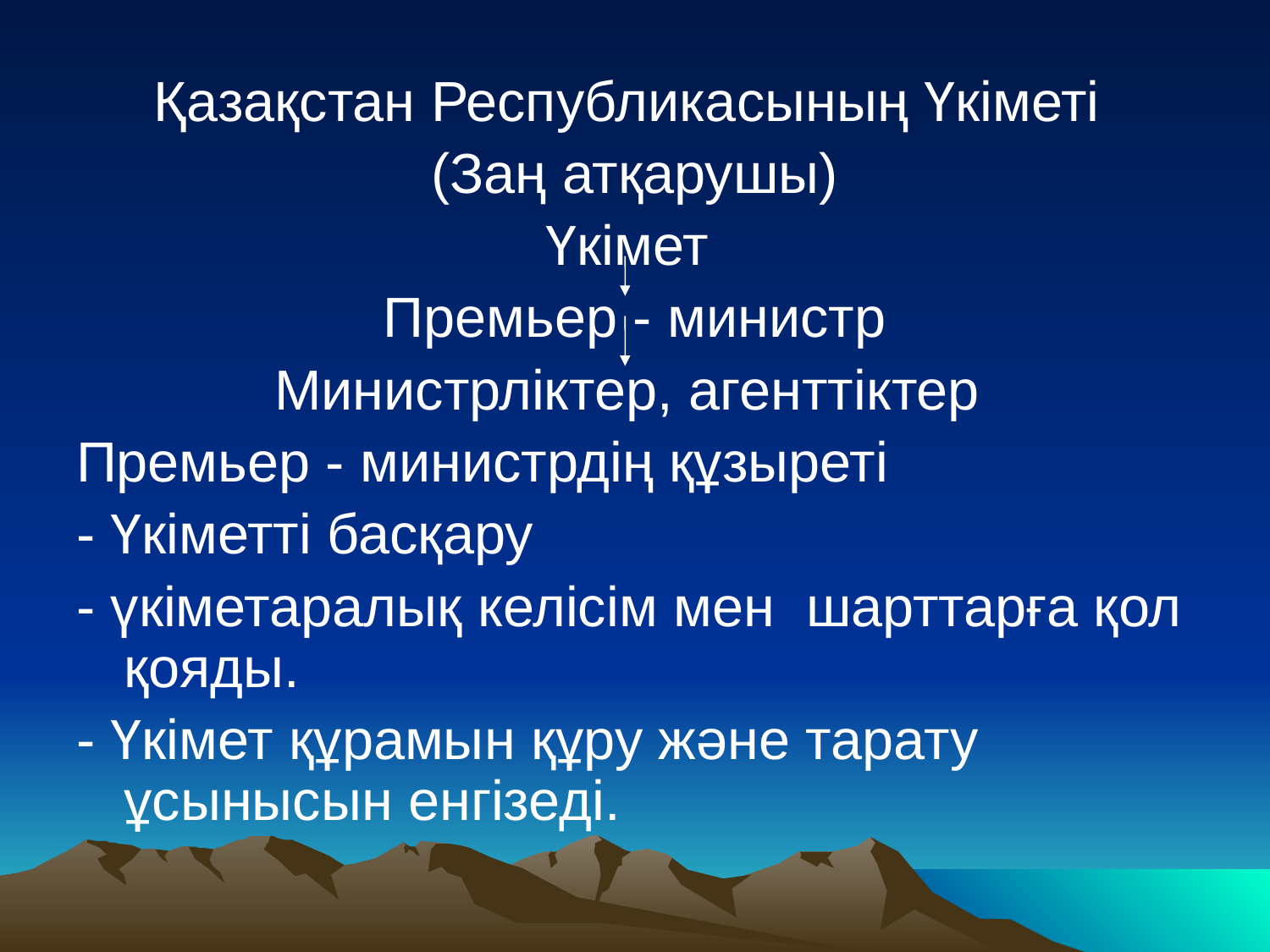

Қазақстан Республикасының Үкіметі
(Заң атқарушы)
Үкімет
Премьер - министр
Министрліктер, агенттіктер
Премьер - министрдің құзыреті
- Үкіметті басқару
- үкіметаралық келісім мен  шарттарға қол қояды.
- Үкімет құрамын құру және тарату ұсынысын енгізеді.